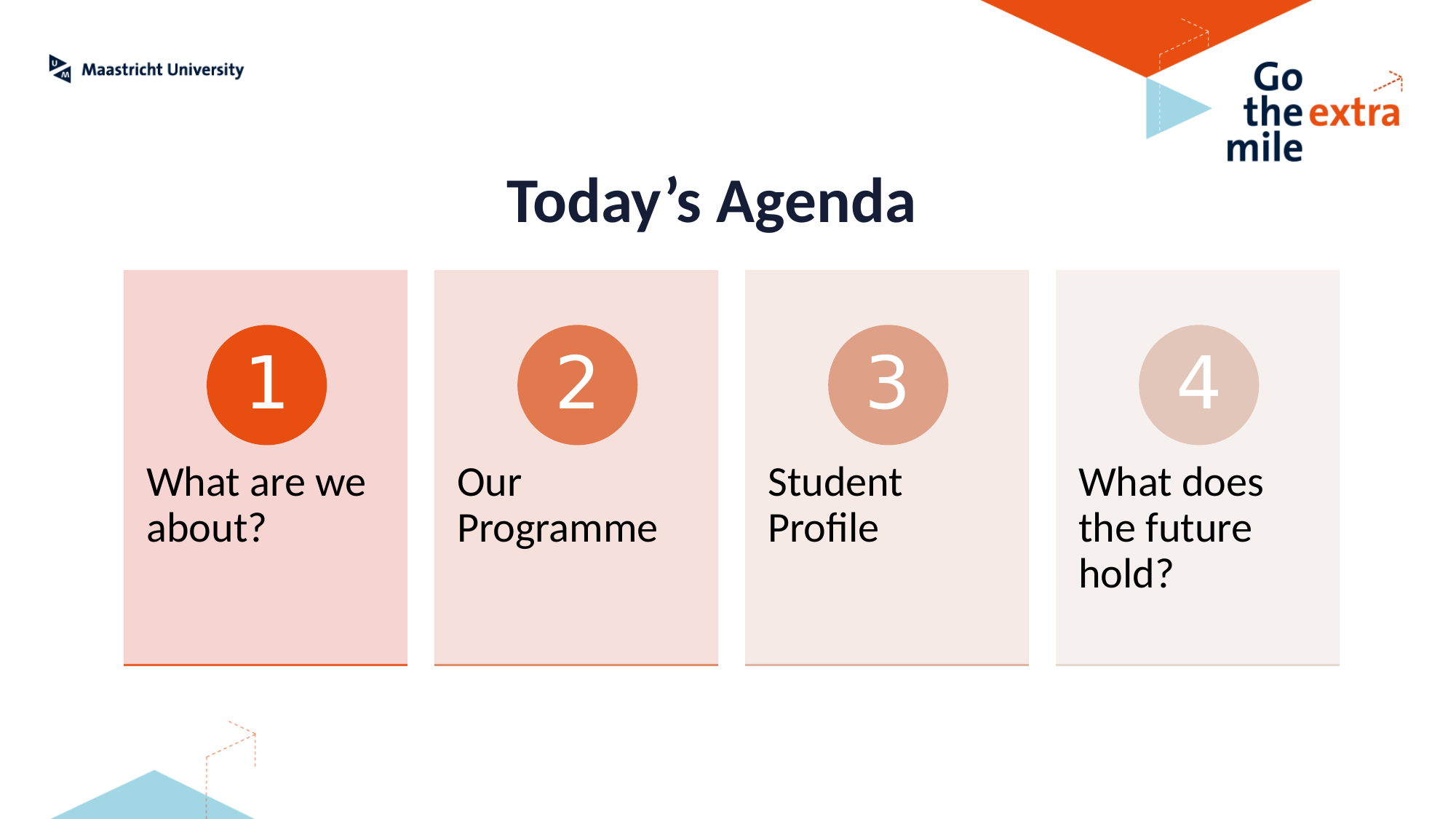

Today’s Agenda
What are we about?
1
Our Programme
2
Student Profile
3
What does the future hold?
4